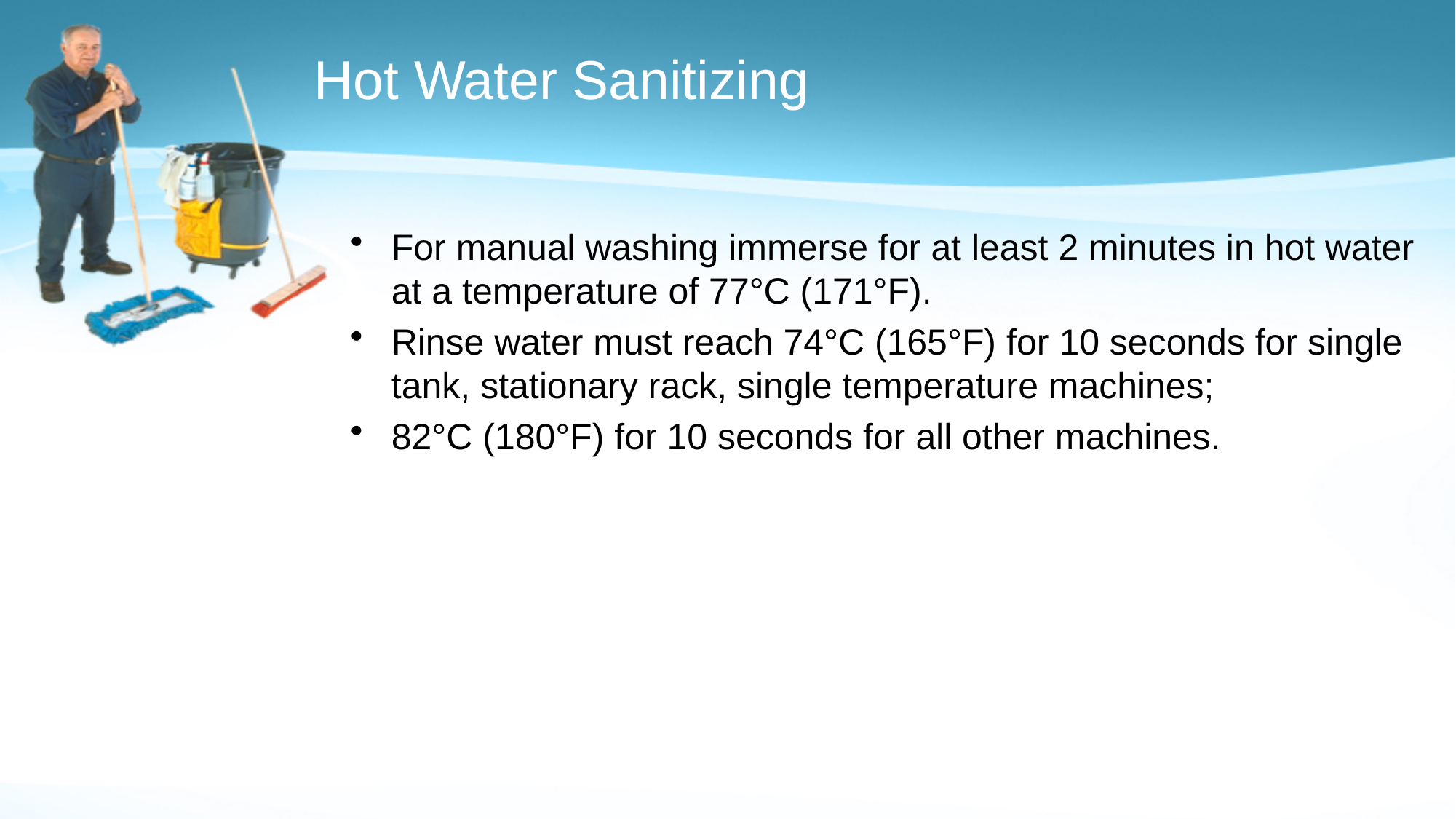

# Hot Water Sanitizing
For manual washing immerse for at least 2 minutes in hot water at a temperature of 77°C (171°F).
Rinse water must reach 74°C (165°F) for 10 seconds for single tank, stationary rack, single temperature machines;
82°C (180°F) for 10 seconds for all other machines.